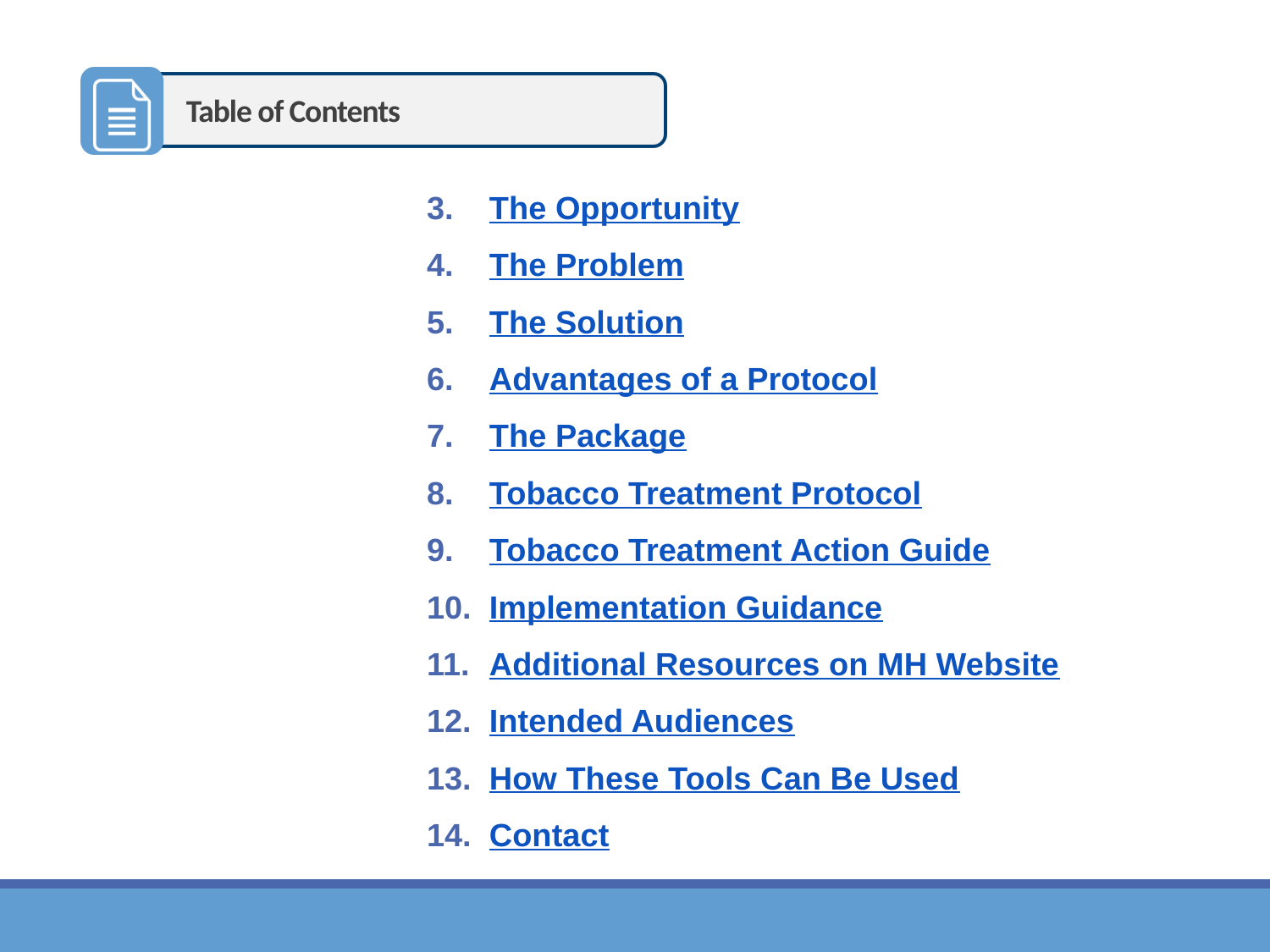

# Table of Contents
The Opportunity
The Problem
The Solution
Advantages of a Protocol
The Package
Tobacco Treatment Protocol
Tobacco Treatment Action Guide
Implementation Guidance
Additional Resources on MH Website
Intended Audiences
How These Tools Can Be Used
Contact